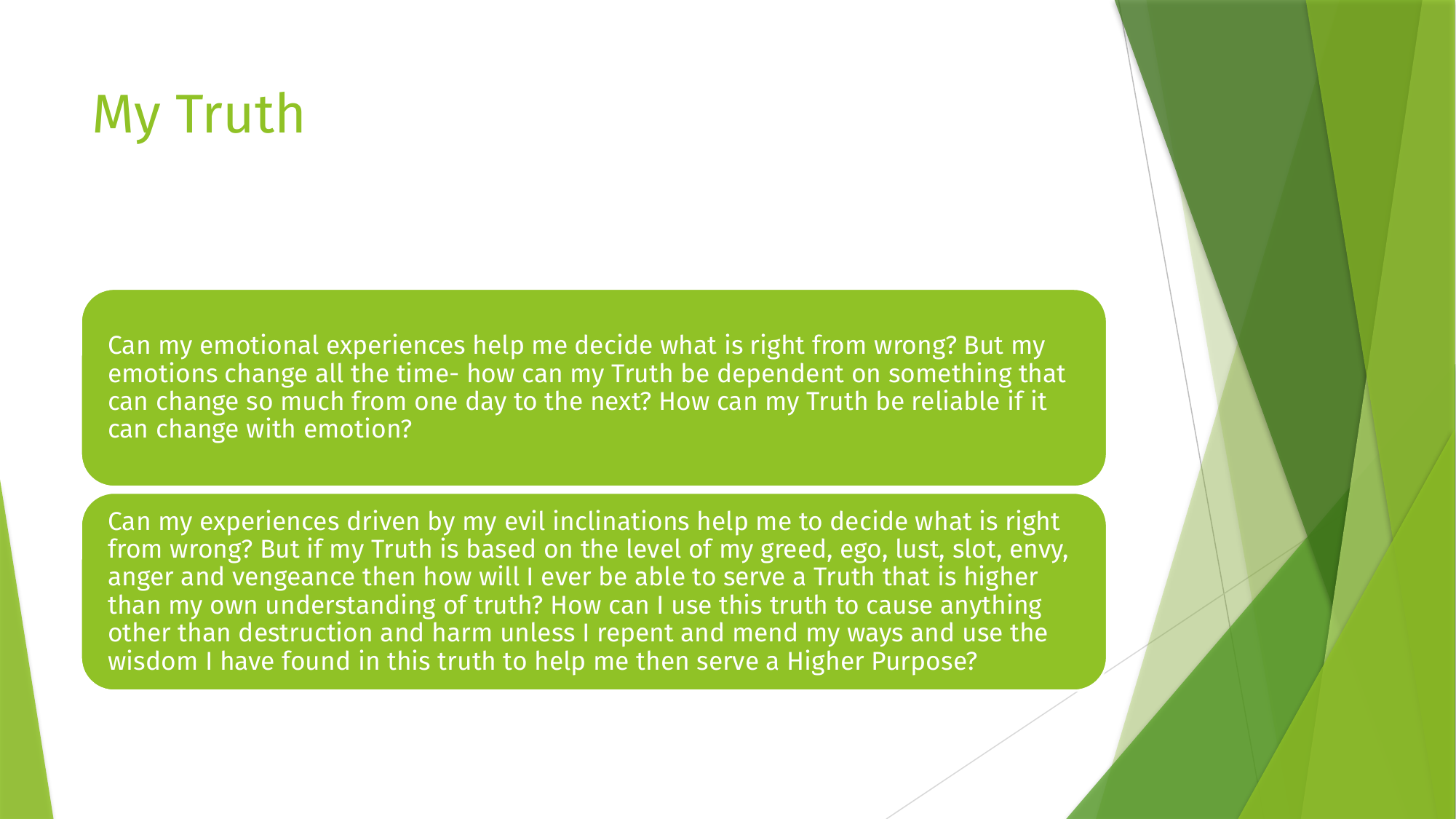

# My Truth
Can my emotional experiences help me decide what is right from wrong? But my emotions change all the time- how can my Truth be dependent on something that can change so much from one day to the next? How can my Truth be reliable if it can change with emotion?
Can my experiences driven by my evil inclinations help me to decide what is right from wrong? But if my Truth is based on the level of my greed, ego, lust, slot, envy, anger and vengeance then how will I ever be able to serve a Truth that is higher than my own understanding of truth? How can I use this truth to cause anything other than destruction and harm unless I repent and mend my ways and use the wisdom I have found in this truth to help me then serve a Higher Purpose?